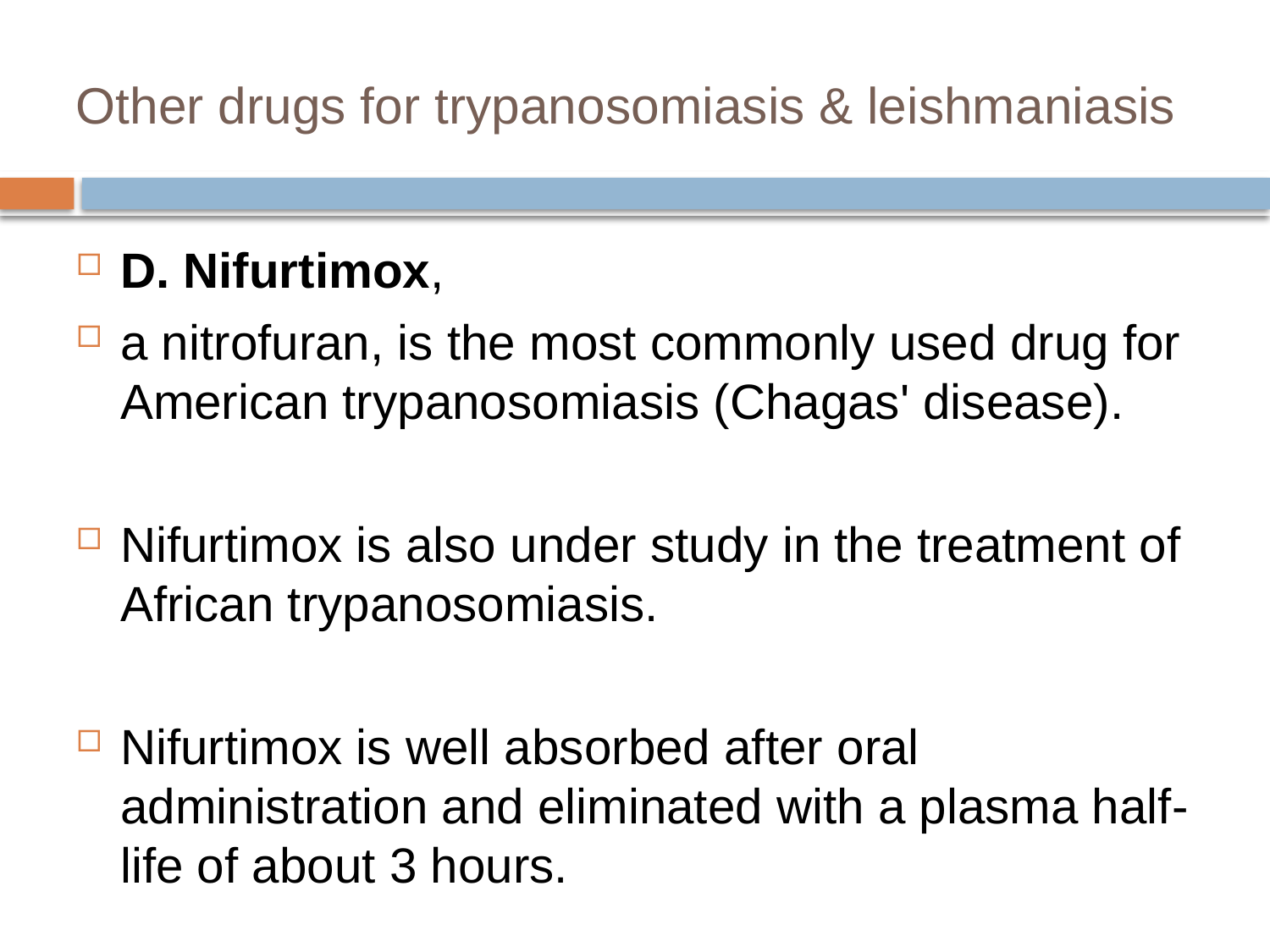

# Other drugs for trypanosomiasis & leishmaniasis
D. Nifurtimox,
a nitrofuran, is the most commonly used drug for American trypanosomiasis (Chagas' disease).

Nifurtimox is also under study in the treatment of African trypanosomiasis.

Nifurtimox is well absorbed after oral administration and eliminated with a plasma half-life of about 3 hours.